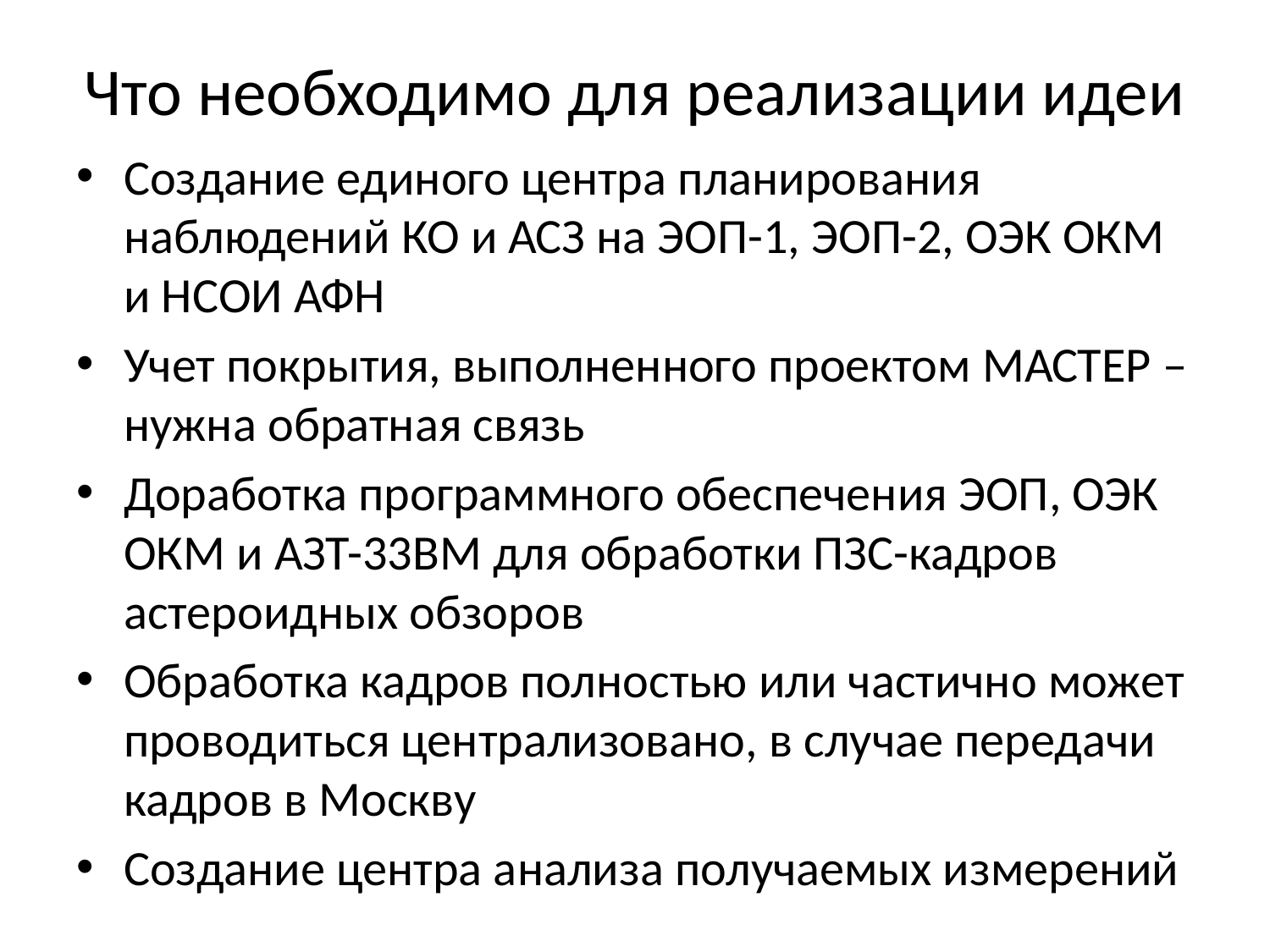

# Что необходимо для реализации идеи
Создание единого центра планирования наблюдений КО и АСЗ на ЭОП-1, ЭОП-2, ОЭК ОКМ и НСОИ АФН
Учет покрытия, выполненного проектом МАСТЕР – нужна обратная связь
Доработка программного обеспечения ЭОП, ОЭК ОКМ и АЗТ-33ВМ для обработки ПЗС-кадров астероидных обзоров
Обработка кадров полностью или частично может проводиться централизовано, в случае передачи кадров в Москву
Создание центра анализа получаемых измерений